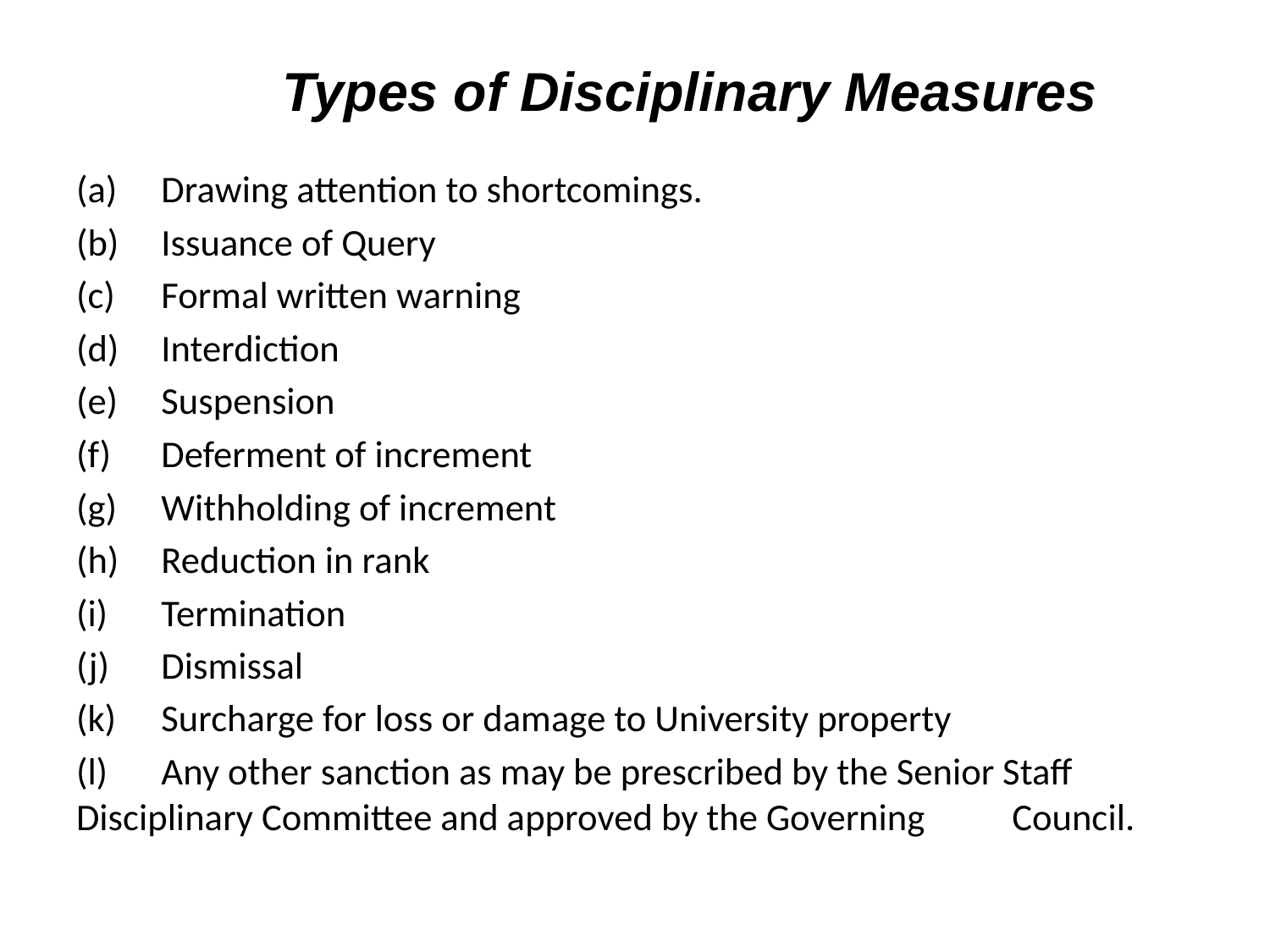

# Types of Disciplinary Measures
(a)	Drawing attention to shortcomings.
(b)	Issuance of Query
(c) 	Formal written warning
(d) 	Interdiction
(e) 	Suspension
(f) 	Deferment of increment
(g) 	Withholding of increment
(h) 	Reduction in rank
(i) 	Termination
(j) 	Dismissal
(k) 	Surcharge for loss or damage to University property
(l)	Any other sanction as may be prescribed by the Senior Staff 	Disciplinary Committee and approved by the Governing 	Council.